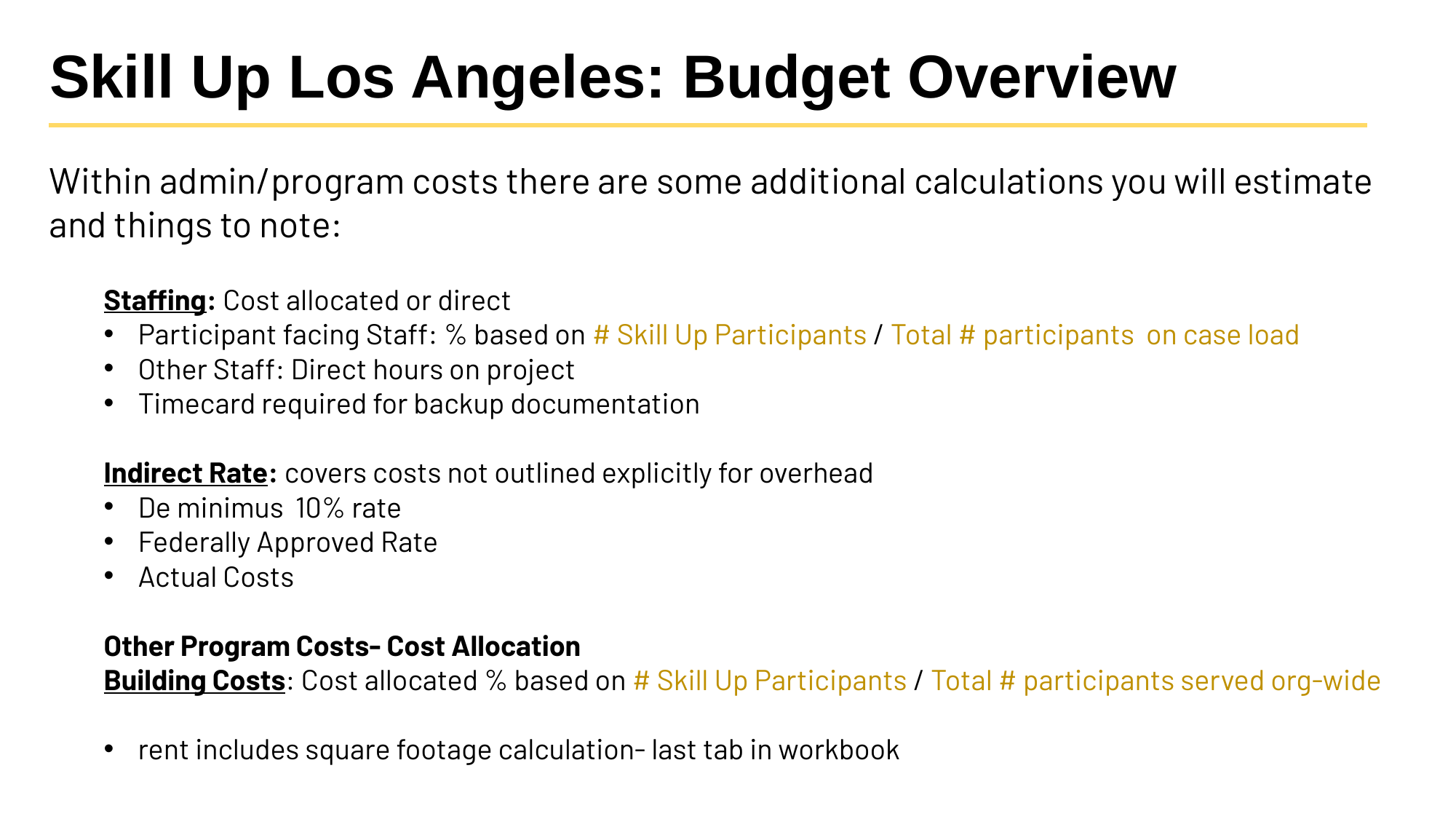

# Skill Up Los Angeles: Budget Overview
Within admin/program costs there are some additional calculations you will estimate and things to note:

Staffing: Cost allocated or direct
Participant facing Staff: % based on # Skill Up Participants / Total # participants  on case load
Other Staff: Direct hours on project
Timecard required for backup documentation

Indirect Rate: covers costs not outlined explicitly for overhead
De minimus  10% rate
Federally Approved Rate
Actual Costs

Other Program Costs- Cost Allocation
Building Costs: Cost allocated % based on # Skill Up Participants / Total # participants served org-wide
rent includes square footage calculation- last tab in workbook